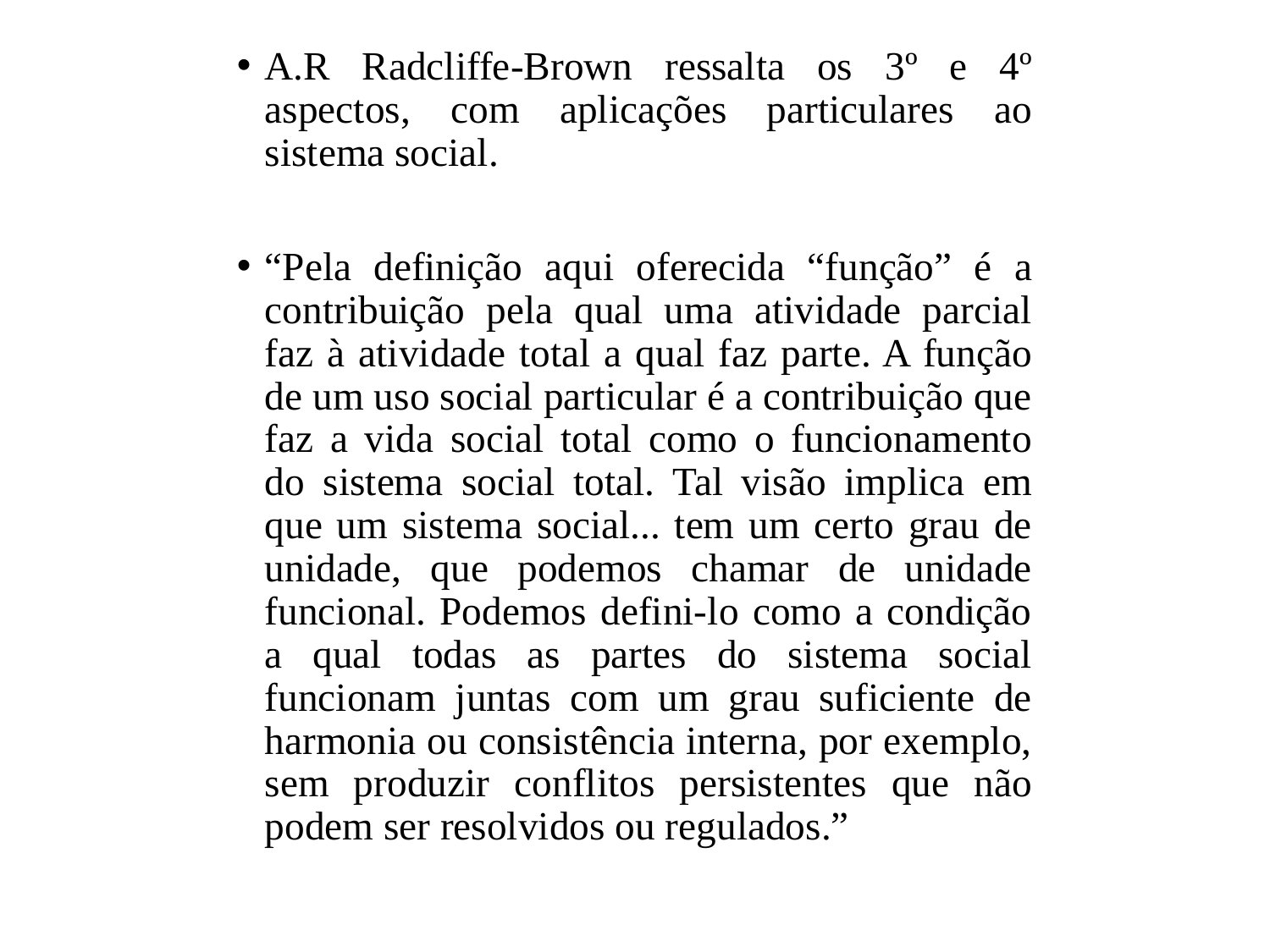

A.R Radcliffe-Brown ressalta os 3º e 4º aspectos, com aplicações particulares ao sistema social.

“Pela definição aqui oferecida “função” é a contribuição pela qual uma atividade parcial faz à atividade total a qual faz parte. A função de um uso social particular é a contribuição que faz a vida social total como o funcionamento do sistema social total. Tal visão implica em que um sistema social... tem um certo grau de unidade, que podemos chamar de unidade funcional. Podemos defini-lo como a condição a qual todas as partes do sistema social funcionam juntas com um grau suficiente de harmonia ou consistência interna, por exemplo, sem produzir conflitos persistentes que não podem ser resolvidos ou regulados.”